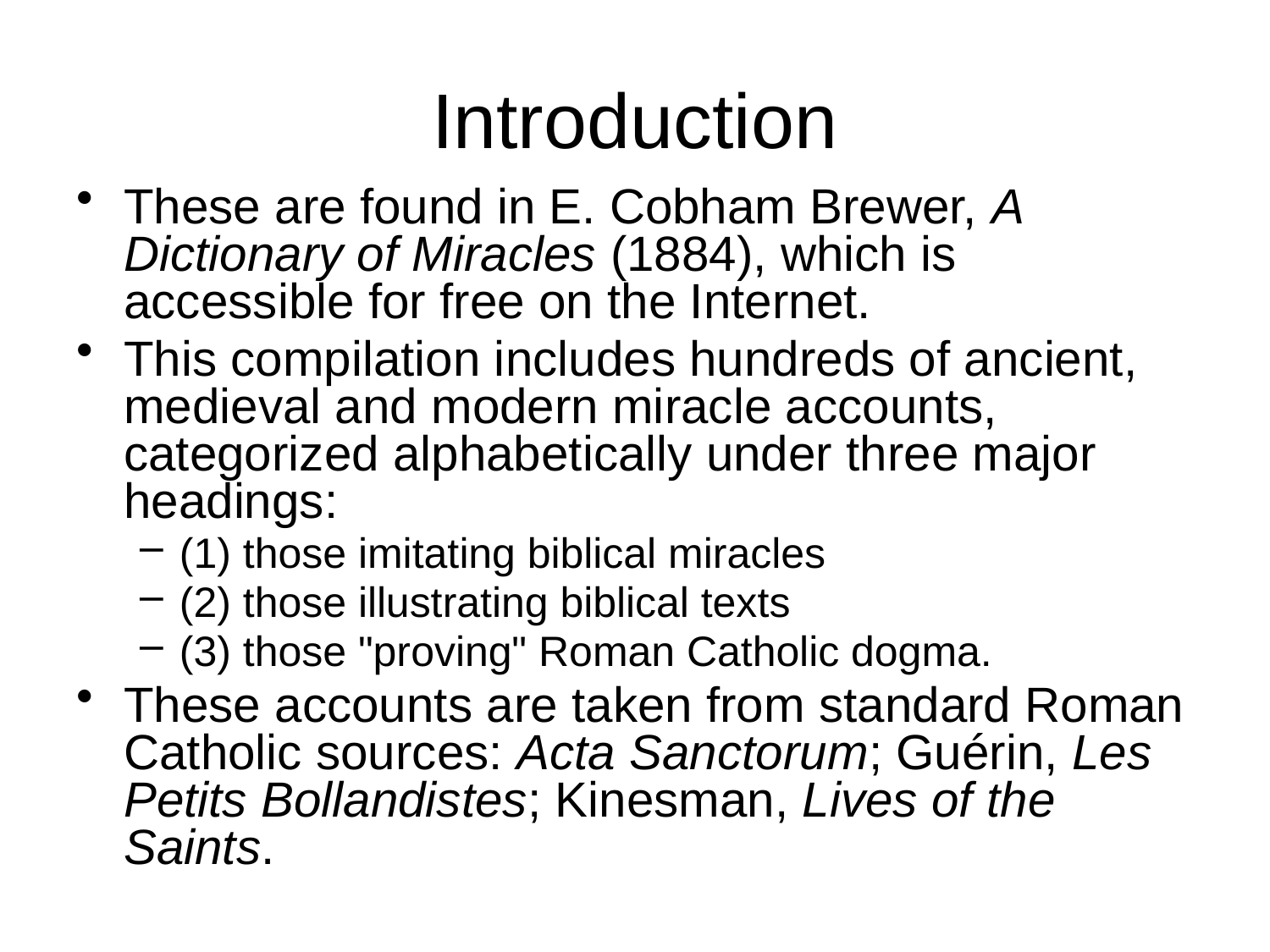

# Introduction
These are found in E. Cobham Brewer, A Dictionary of Miracles (1884), which is accessible for free on the Internet.
This compilation includes hundreds of ancient, medieval and modern miracle accounts, categorized alphabetically under three major headings:
(1) those imitating biblical miracles
(2) those illustrating biblical texts
(3) those "proving" Roman Catholic dogma.
These accounts are taken from standard Roman Catholic sources: Acta Sanctorum; Guérin, Les Petits Bollandistes; Kinesman, Lives of the Saints.